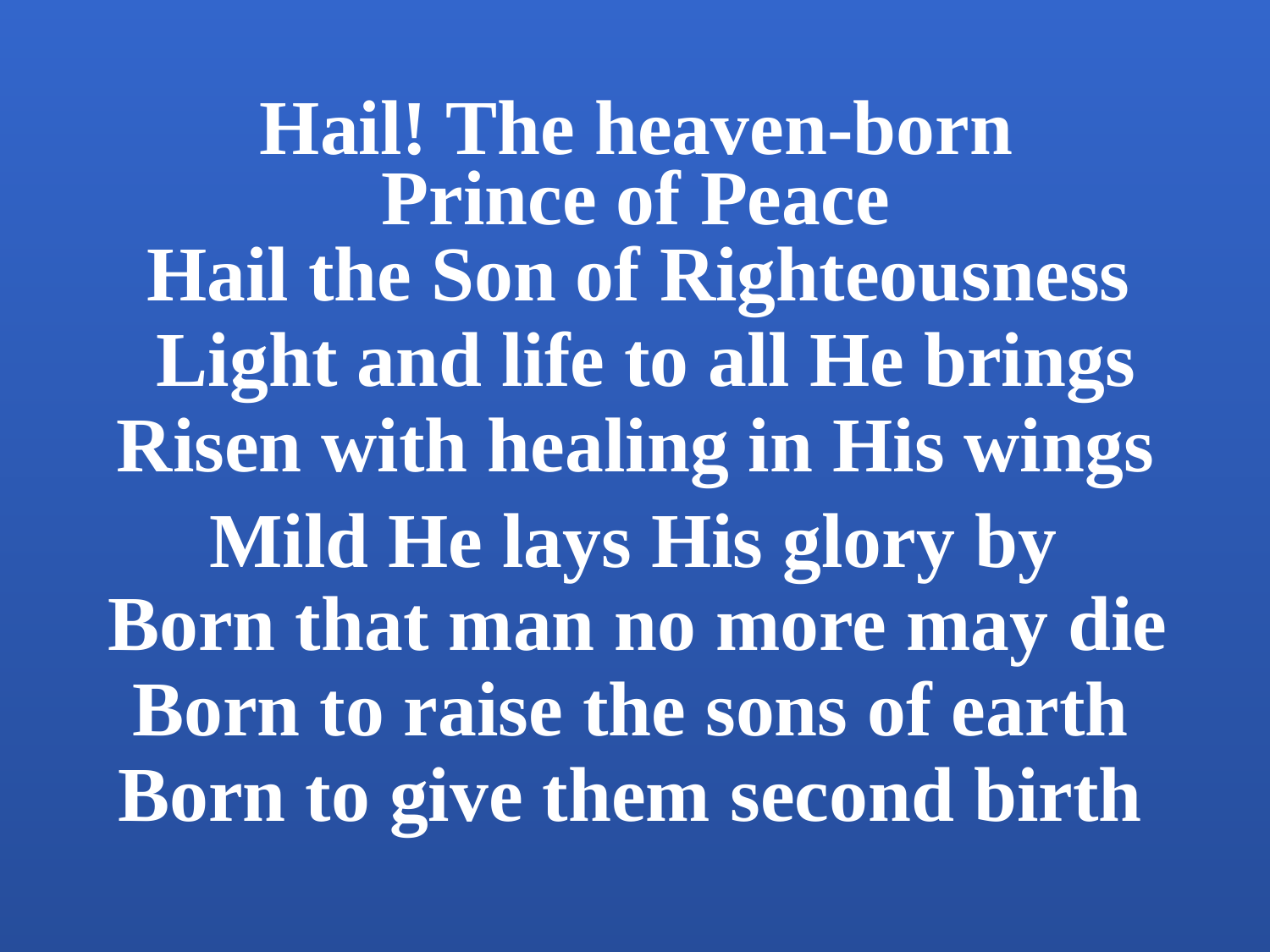

Hail! The heaven-born
Prince of Peace
Hail the Son of Righteousness
Light and life to all He brings
Risen with healing in His wings
Mild He lays His glory by
Born that man no more may die
Born to raise the sons of earth
Born to give them second birth